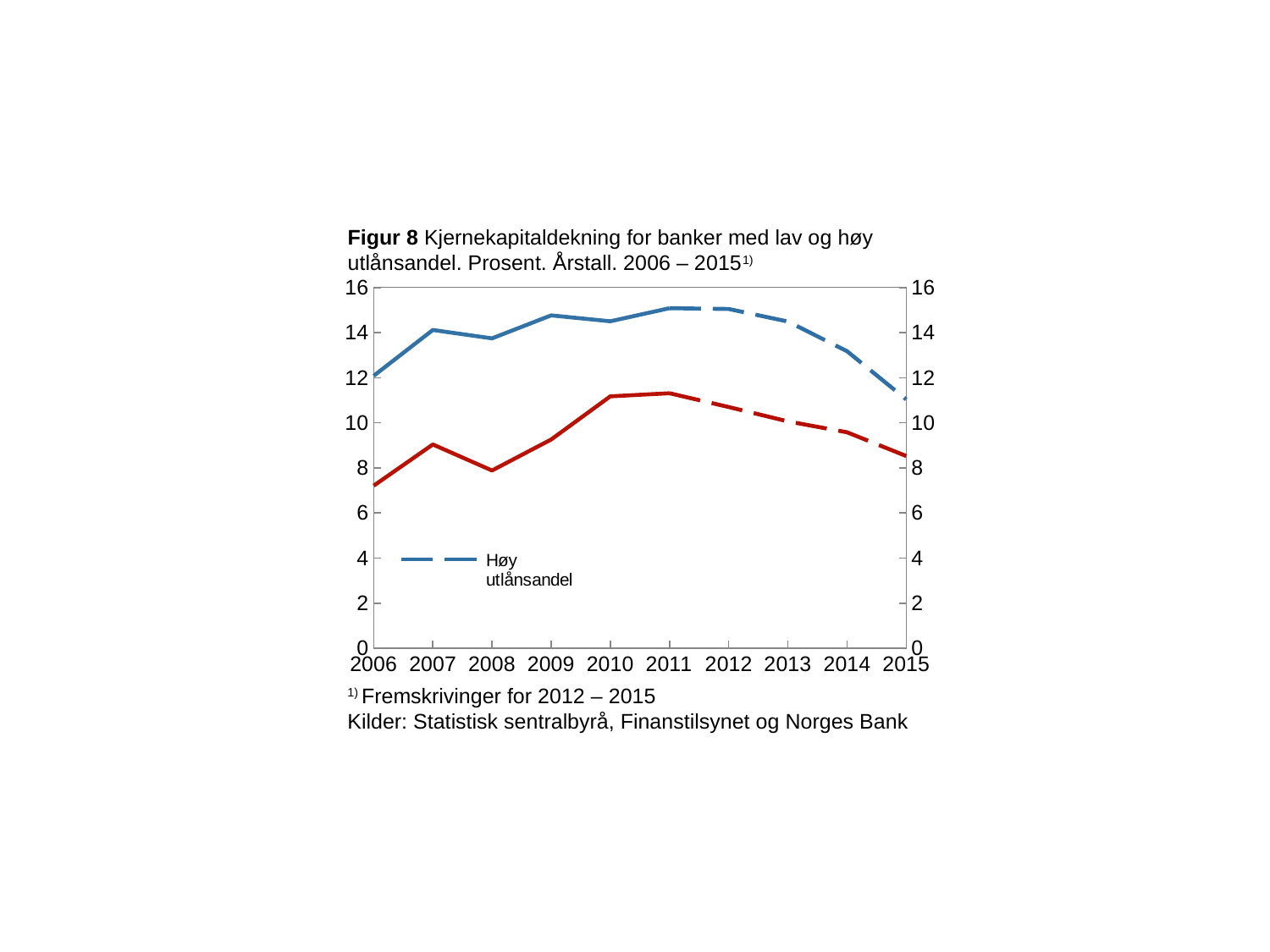

# Figur 8 Kjernekapitaldekning for banker med lav og høy utlånsandel. Prosent. Årstall. 2006 – 20151)

[unsupported chart]

1) Fremskrivinger for 2012 – 2015
Kilder: Statistisk sentralbyrå, Finanstilsynet og Norges Bank